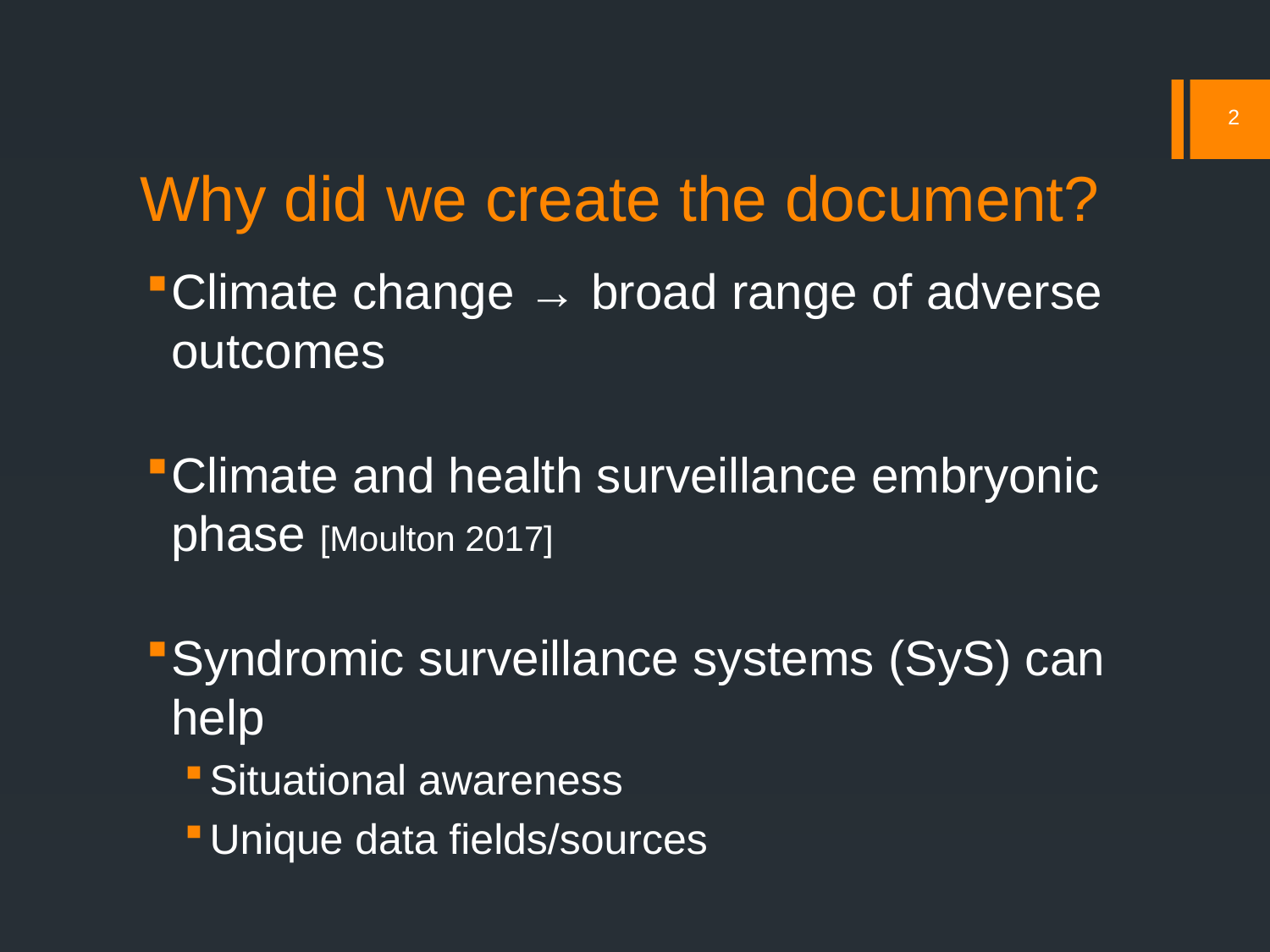

# Why did we create the document?
2
Climate change → broad range of adverse outcomes

Climate and health surveillance embryonic phase [Moulton 2017]

Syndromic surveillance systems (SyS) can help
Situational awareness
Unique data fields/sources